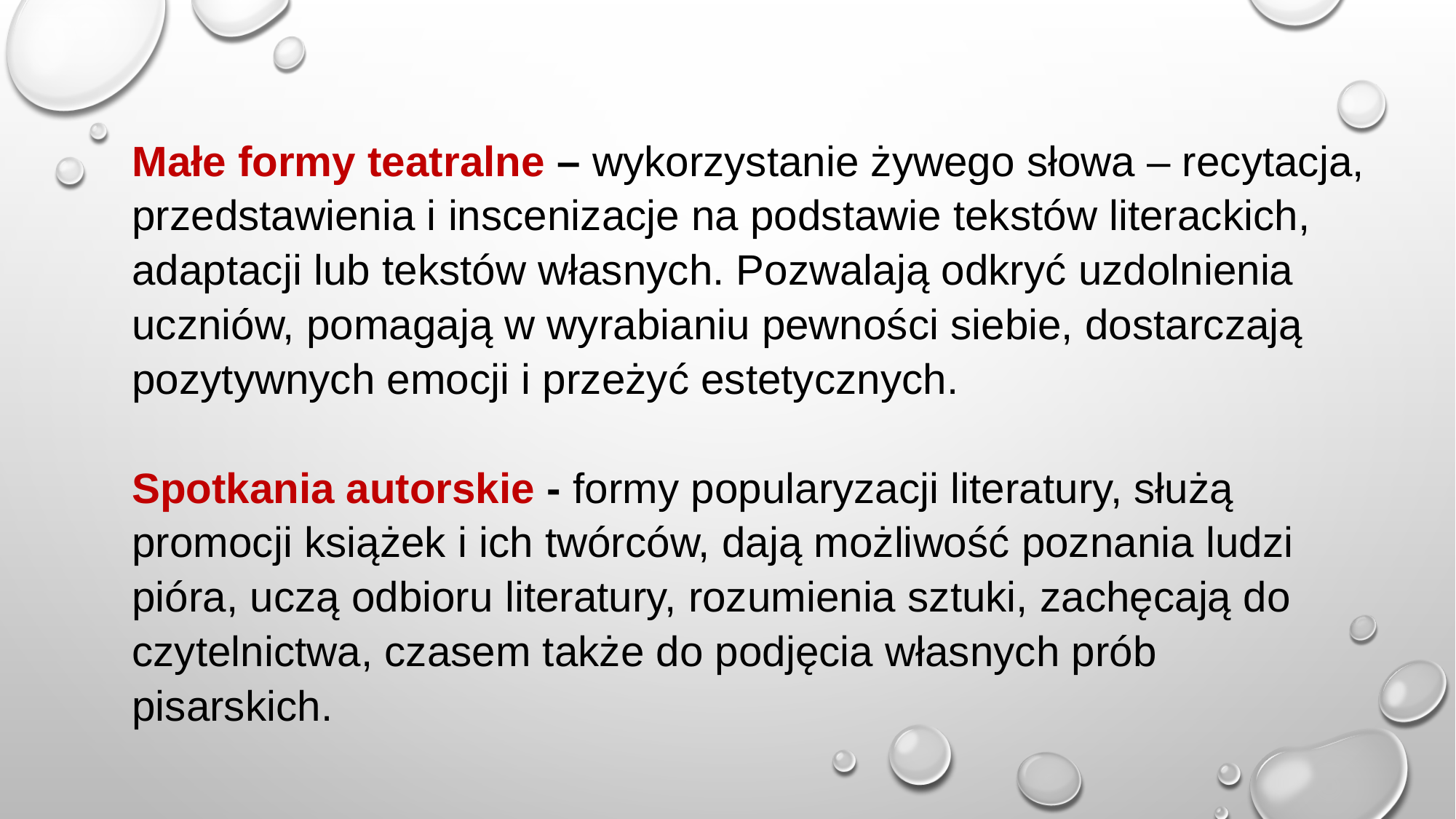

Małe formy teatralne – wykorzystanie żywego słowa – recytacja, przedstawienia i inscenizacje na podstawie tekstów literackich, adaptacji lub tekstów własnych. Pozwalają odkryć uzdolnienia uczniów, pomagają w wyrabianiu pewności siebie, dostarczają pozytywnych emocji i przeżyć estetycznych.

Spotkania autorskie - formy popularyzacji literatury, służą promocji książek i ich twórców, dają możliwość poznania ludzi pióra, uczą odbioru literatury, rozumienia sztuki, zachęcają do czytelnictwa, czasem także do podjęcia własnych prób pisarskich.